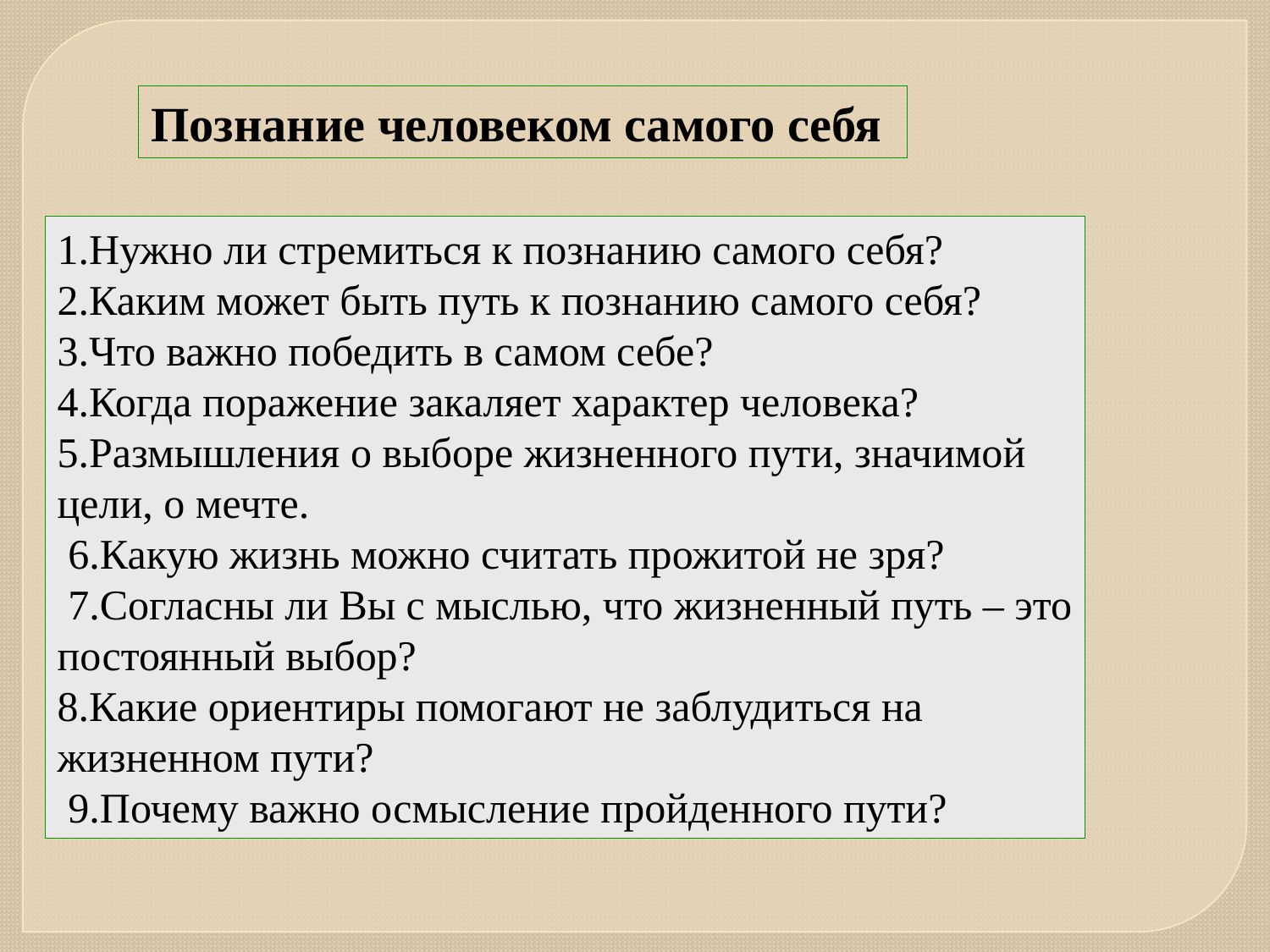

Познание человеком самого себя
1.Нужно ли стремиться к познанию самого себя?
2.Каким может быть путь к познанию самого себя?
3.Что важно победить в самом себе?
4.Когда поражение закаляет характер человека?
5.Размышления о выборе жизненного пути, значимой цели, о мечте.
 6.Какую жизнь можно считать прожитой не зря?
 7.Согласны ли Вы с мыслью, что жизненный путь – это постоянный выбор?
8.Какие ориентиры помогают не заблудиться на жизненном пути?
 9.Почему важно осмысление пройденного пути?